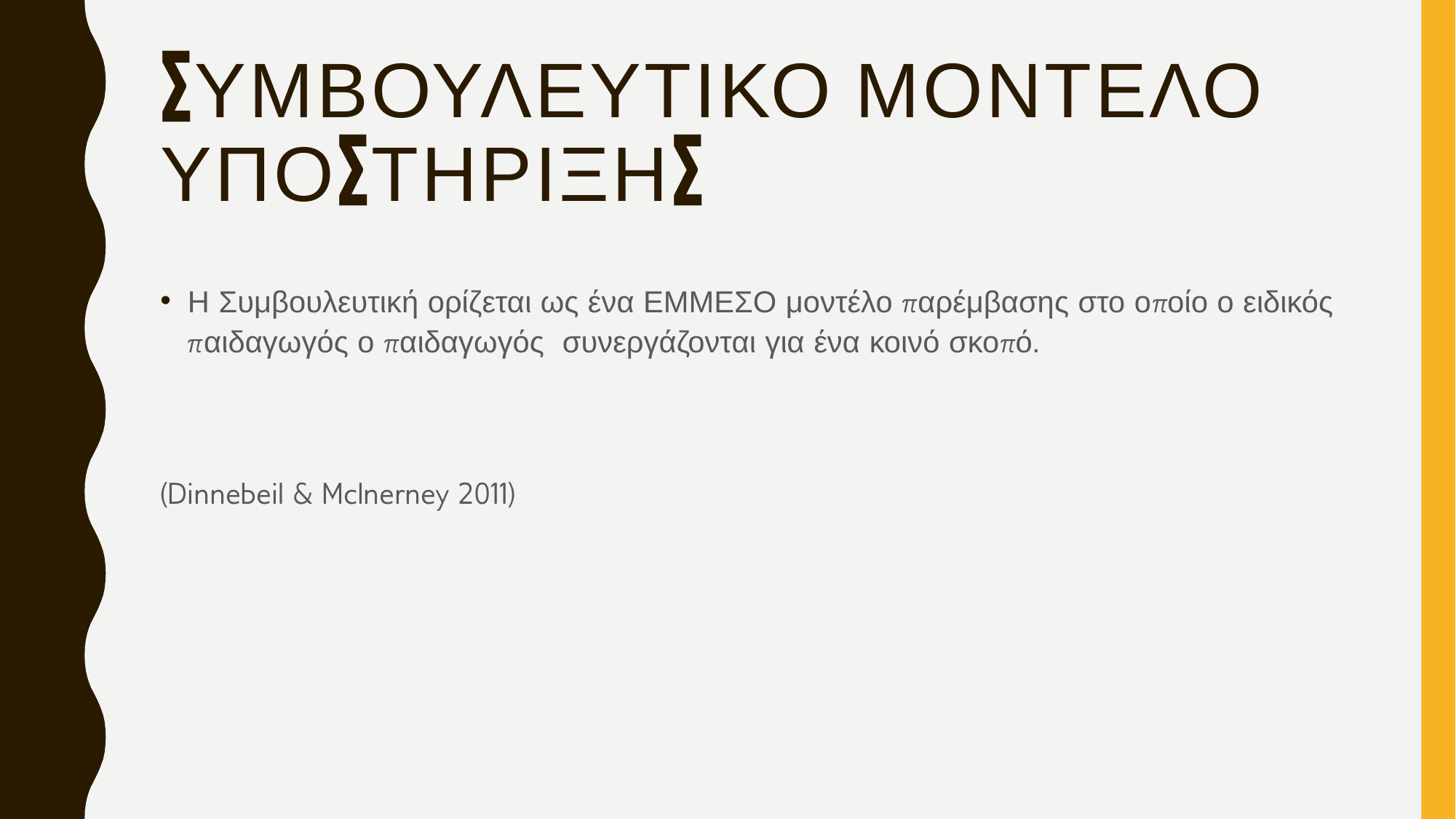

# ΣΥΜΒΟΥΛΕΥΤΙΚο Μοντελο Υποστηριξησ
Η Συμβουλευτική ορίζεται ως ένα ΕΜΜΕΣΟ μοντέλο παρέμβασης στο οποίο ο ειδικός παιδαγωγός ο παιδαγωγός  συνεργάζονται για ένα κοινό σκοπό.

(Dinnebeil & McInerney 2011)